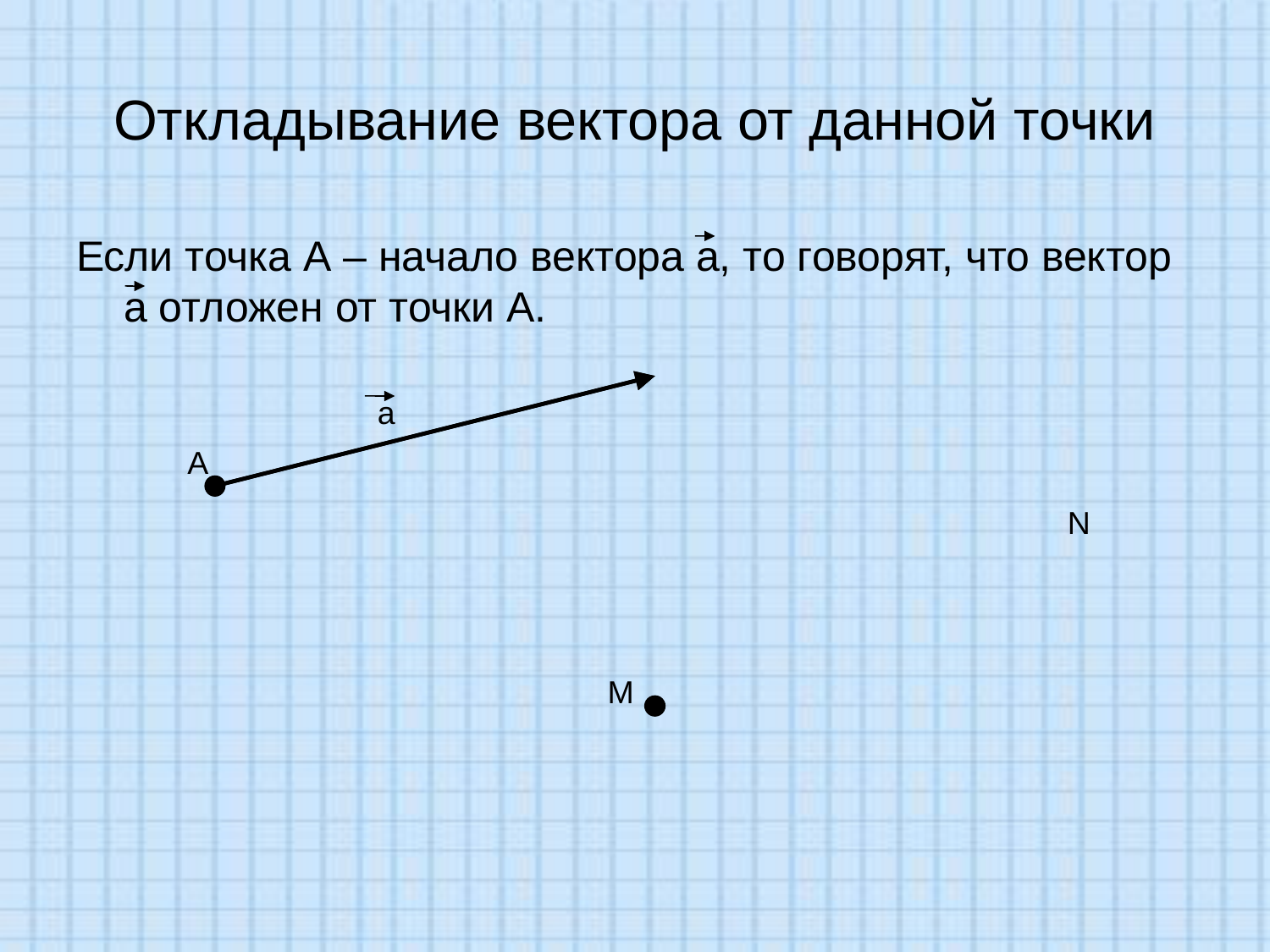

# Откладывание вектора от данной точки
Если точка А – начало вектора а, то говорят, что вектор а отложен от точки А.

а

А

N
М